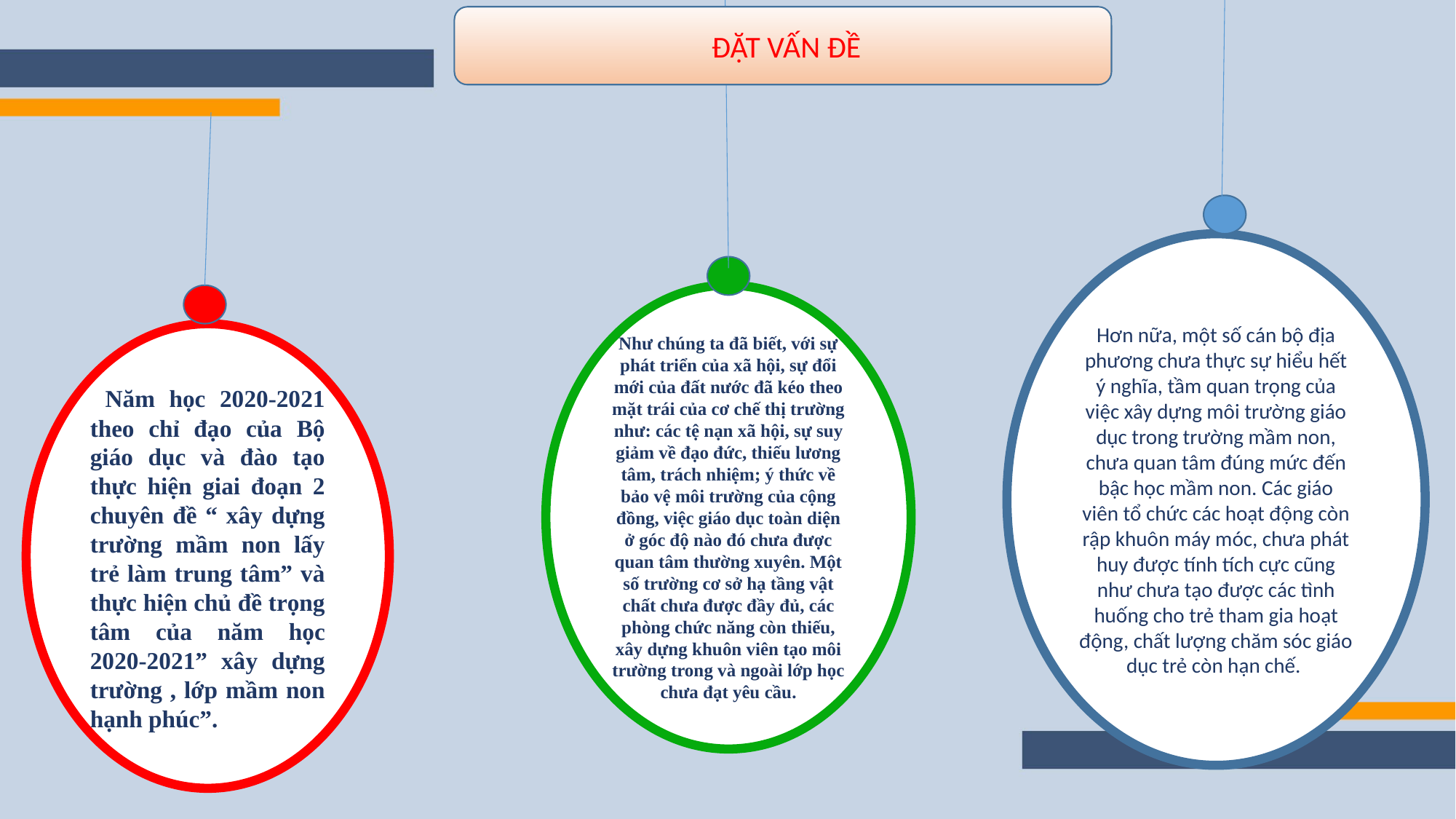

ĐẶT VẤN ĐỀ

Hơn nữa, một số cán bộ địa phương chưa thực sự hiểu hết ý nghĩa, tầm quan trọng của việc xây dựng môi trường giáo dục trong trường mầm non, chưa quan tâm đúng mức đến bậc học mầm non. Các giáo viên tổ chức các hoạt động còn rập khuôn máy móc, chưa phát huy được tính tích cực cũng như chưa tạo được các tình huống cho trẻ tham gia hoạt động, chất lượng chăm sóc giáo dục trẻ còn hạn chế.

Như chúng ta đã biết, với sự phát triển của xã hội, sự đổi mới của đất nước đã kéo theo mặt trái của cơ chế thị trường như: các tệ nạn xã hội, sự suy giảm về đạo đức, thiếu lương tâm, trách nhiệm; ý thức về bảo vệ môi trường của cộng đồng, việc giáo dục toàn diện ở góc độ nào đó chưa được quan tâm thường xuyên. Một số trường cơ sở hạ tầng vật chất chưa được đầy đủ, các phòng chức năng còn thiếu, xây dựng khuôn viên tạo môi trường trong và ngoài lớp học chưa đạt yêu cầu.
 Năm học 2020-2021 theo chỉ đạo của Bộ giáo dục và đào tạo thực hiện giai đoạn 2 chuyên đề “ xây dựng trường mầm non lấy trẻ làm trung tâm” và thực hiện chủ đề trọng tâm của năm học 2020-2021” xây dựng trường , lớp mầm non hạnh phúc”.